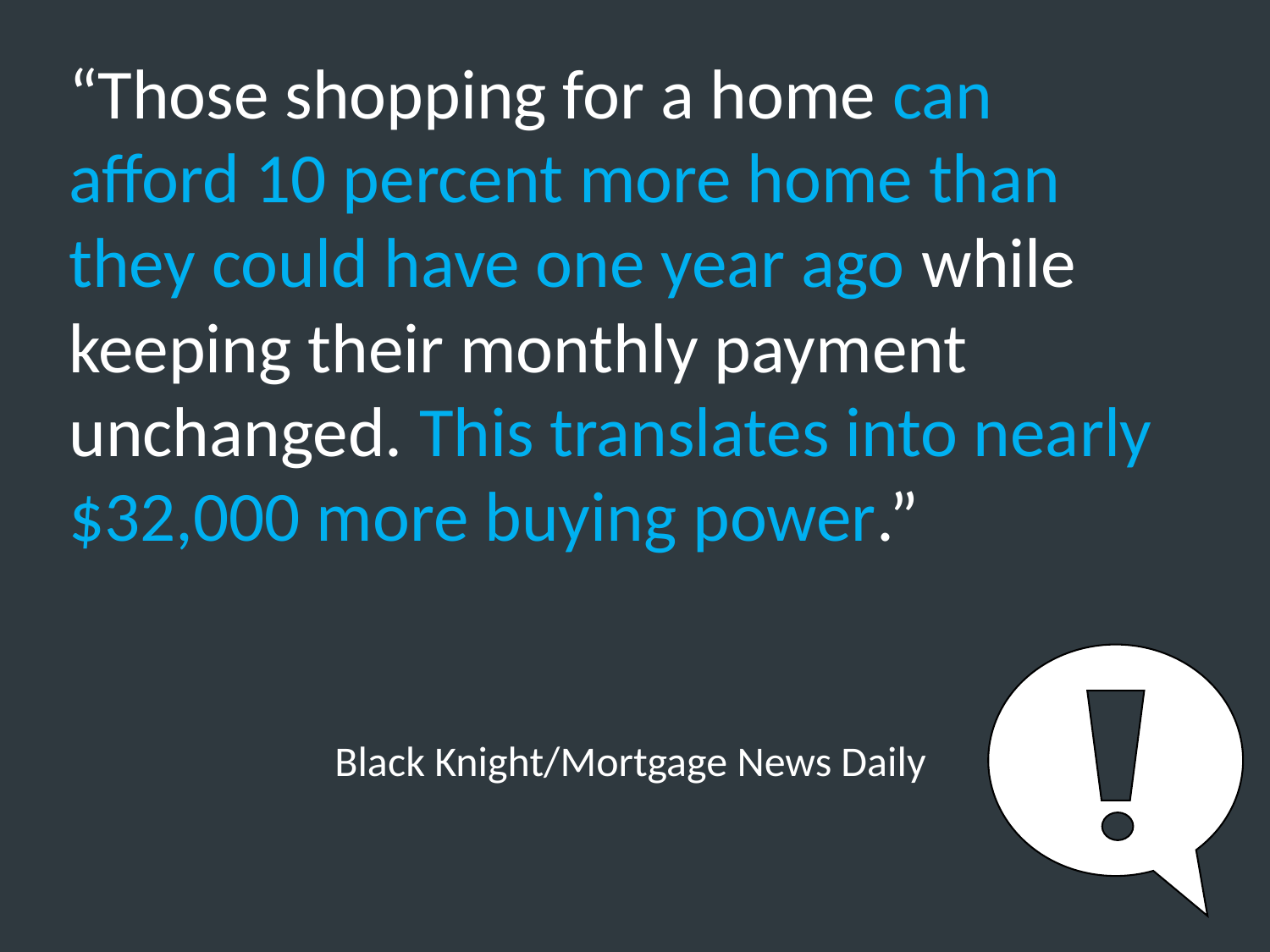

“Those shopping for a home can afford 10 percent more home than they could have one year ago while keeping their monthly payment unchanged. This translates into nearly $32,000 more buying power.”

Black Knight/Mortgage News Daily